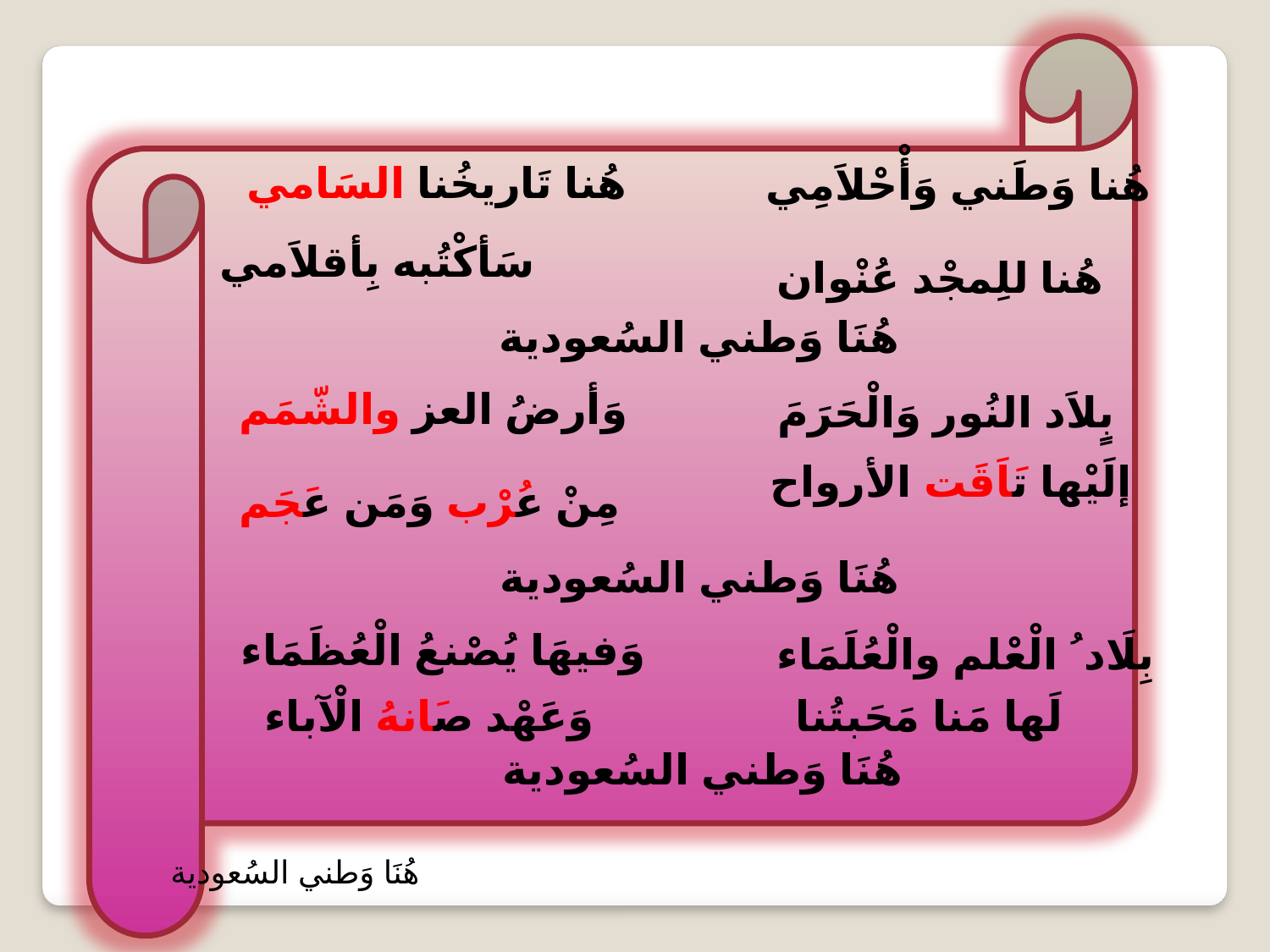

هُنا تَاريخُنا السَامي
هُنا وَطَني وَأْحْلاَمِي
سَأكْتُبه بِأقلاَمي
هُنا للِمجْد عُنْوان
هُنَا وَطني السُعودية
وَأرضُ العز والشّمَم
بٍِلاَد النُور وَالْحَرَمَ
إلَيْها تَاَقَت الأرواح
مِنْ عُرْب وَمَن عَجَم
هُنَا وَطني السُعودية
وَفيهَا يُصْنعُ الْعُظَمَاء
بِلَاد ُ الْعْلم والْعُلَمَاء
لَها مَنا مَحَبتُنا
وَعَهْد صَانهُ الْآباء
هُنَا وَطني السُعودية
هُنَا وَطني السُعودية